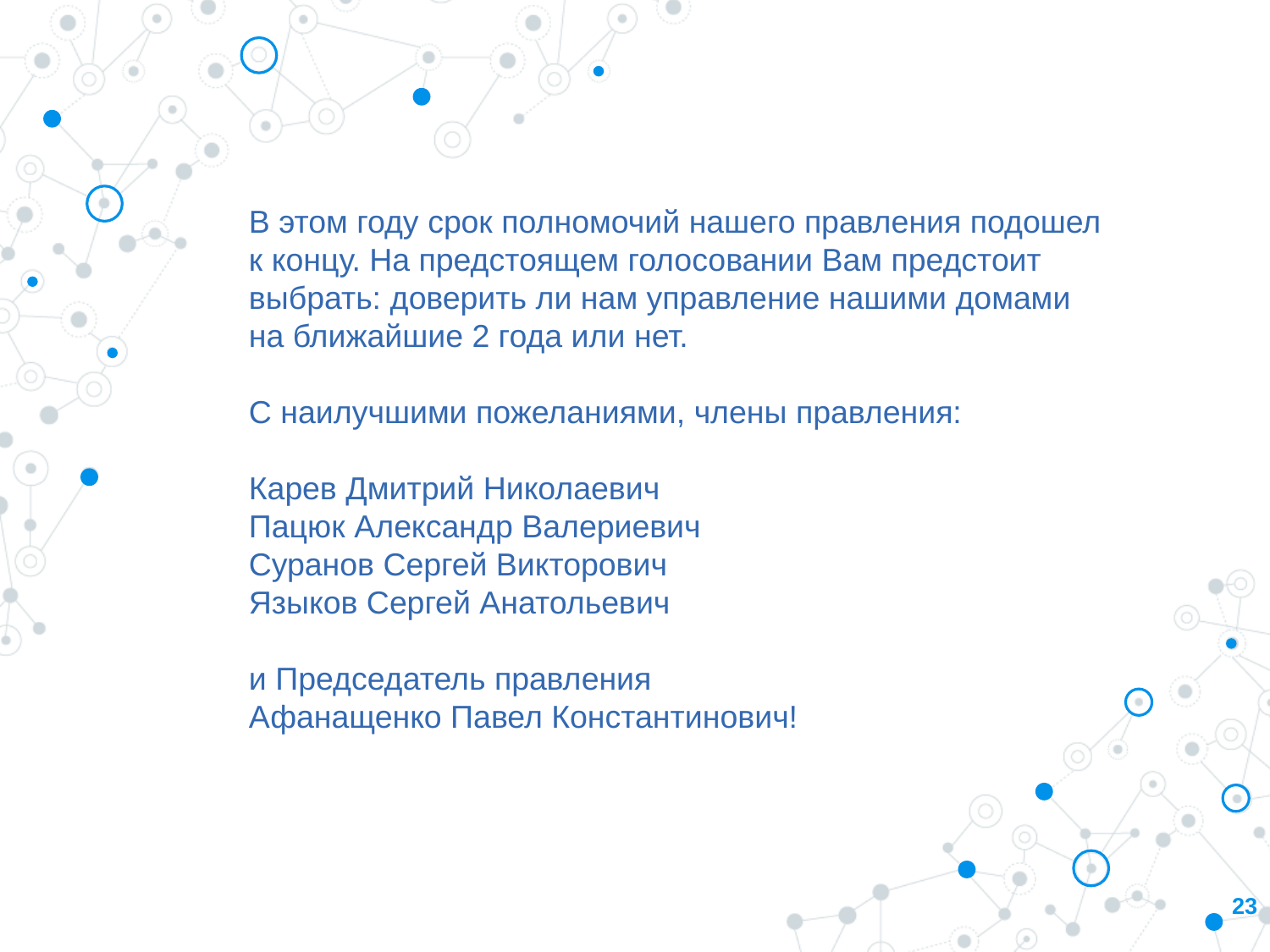

# В этом году срок полномочий нашего правления подошел к концу. На предстоящем голосовании Вам предстоит выбрать: доверить ли нам управление нашими домами на ближайшие 2 года или нет. С наилучшими пожеланиями, члены правления: Карев Дмитрий Николаевич Пацюк Александр Валериевич Суранов Сергей Викторович Языков Сергей Анатольевич и Председатель правления Афанащенко Павел Константинович!
23